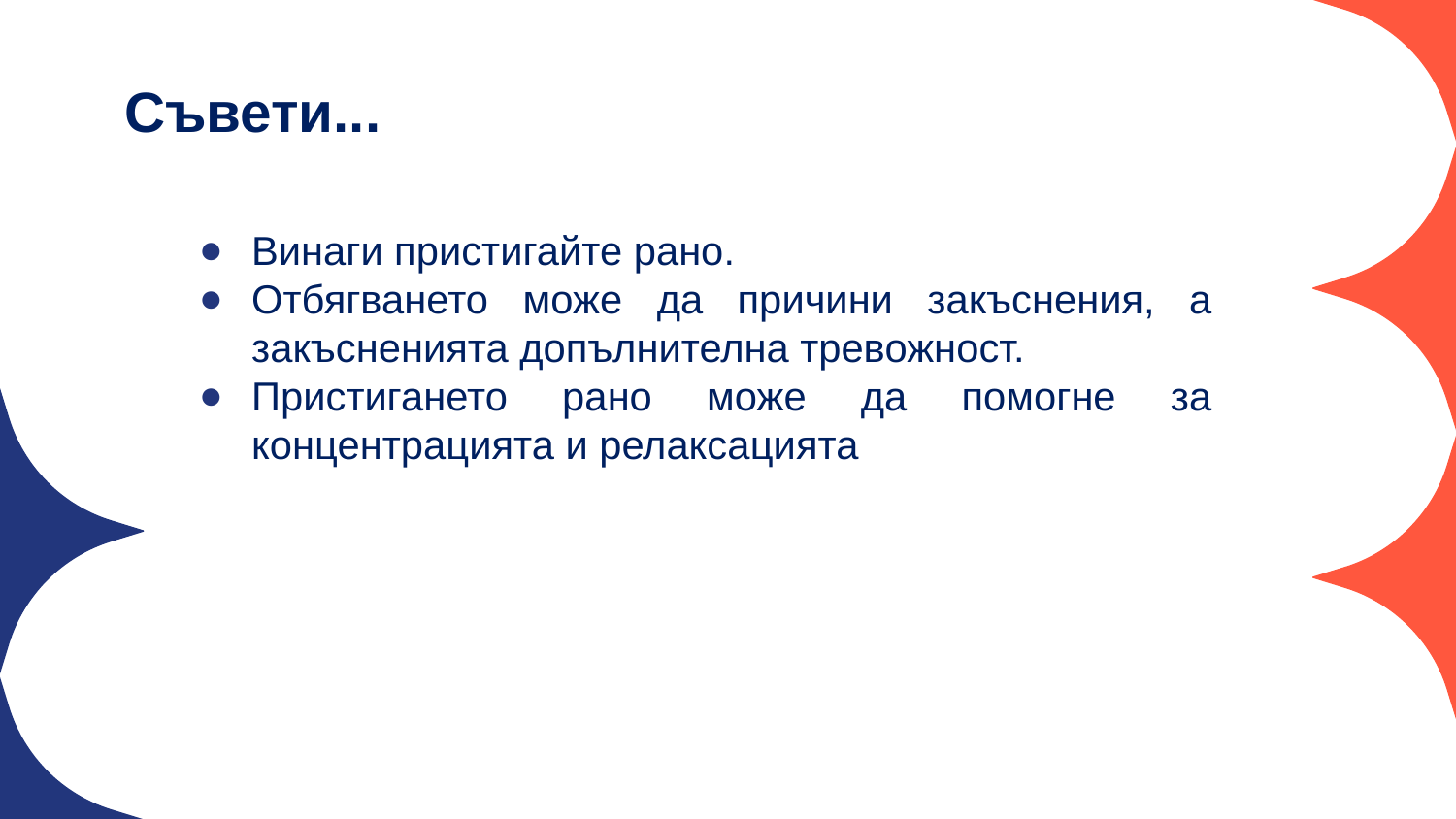

Съвети...
Винаги пристигайте рано.
Отбягването може да причини закъснения, а закъсненията допълнителна тревожност.
Пристигането рано може да помогне за концентрацията и релаксацията